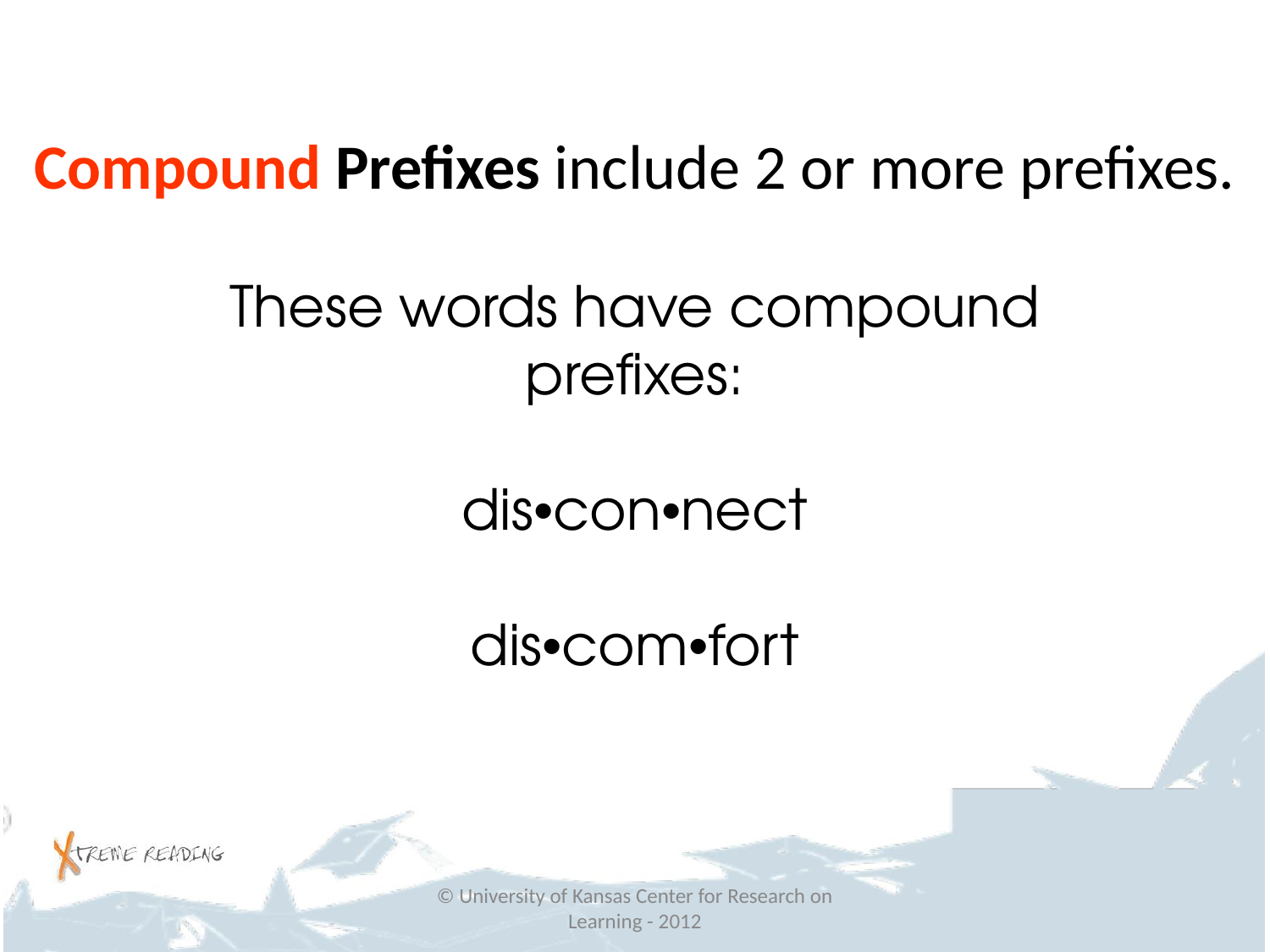

Compound Prefixes include 2 or more prefixes.
These words have compound prefixes:

dis•con•nect

dis•com•fort

© University of Kansas Center for Research on Learning - 2012